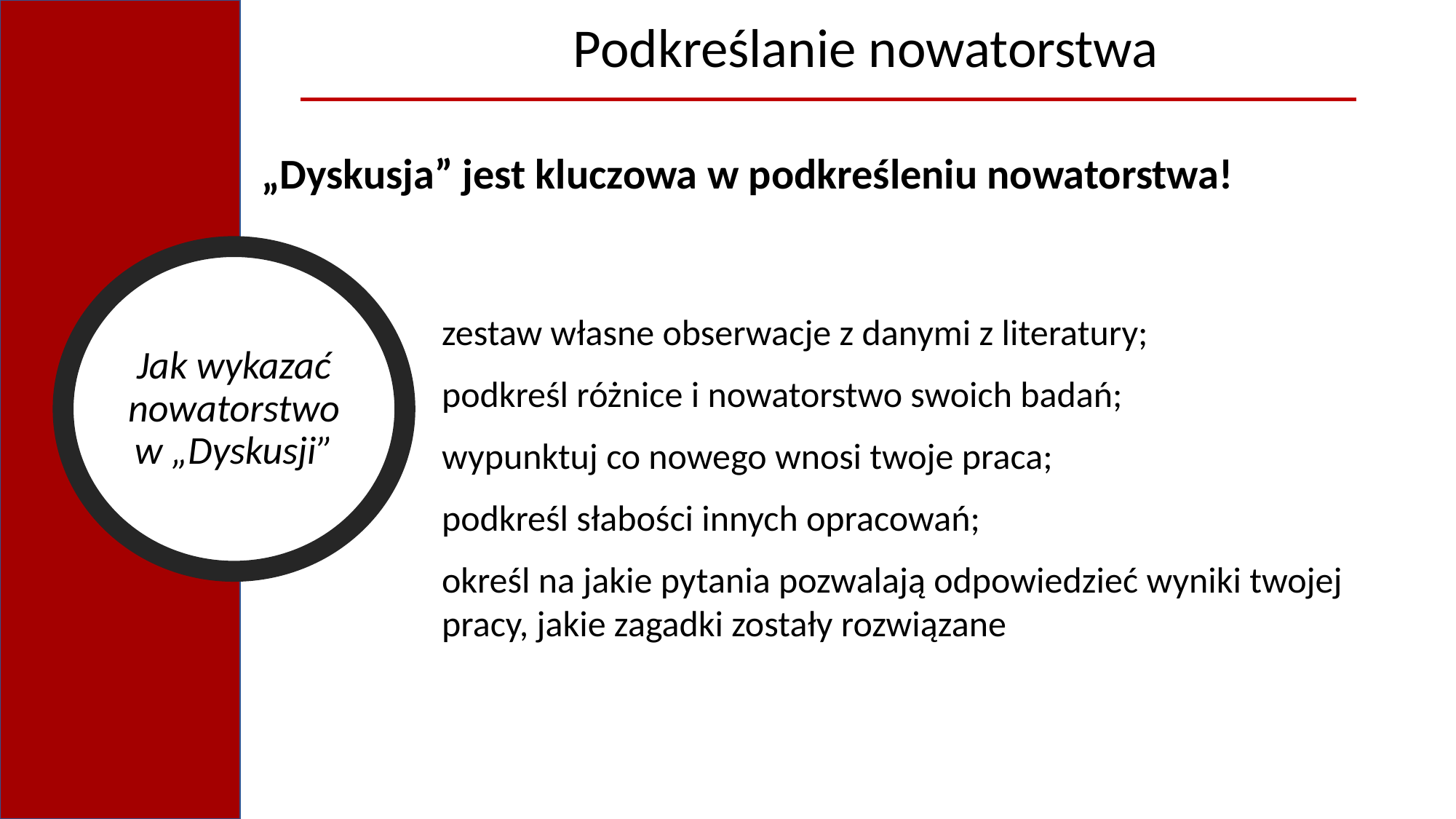

Podkreślanie nowatorstwa
„Dyskusja” jest kluczowa w podkreśleniu nowatorstwa!
Jak wykazać nowatorstwo w „Dyskusji”
zestaw własne obserwacje z danymi z literatury;
podkreśl różnice i nowatorstwo swoich badań;
wypunktuj co nowego wnosi twoje praca;
podkreśl słabości innych opracowań;
określ na jakie pytania pozwalają odpowiedzieć wyniki twojej pracy, jakie zagadki zostały rozwiązane